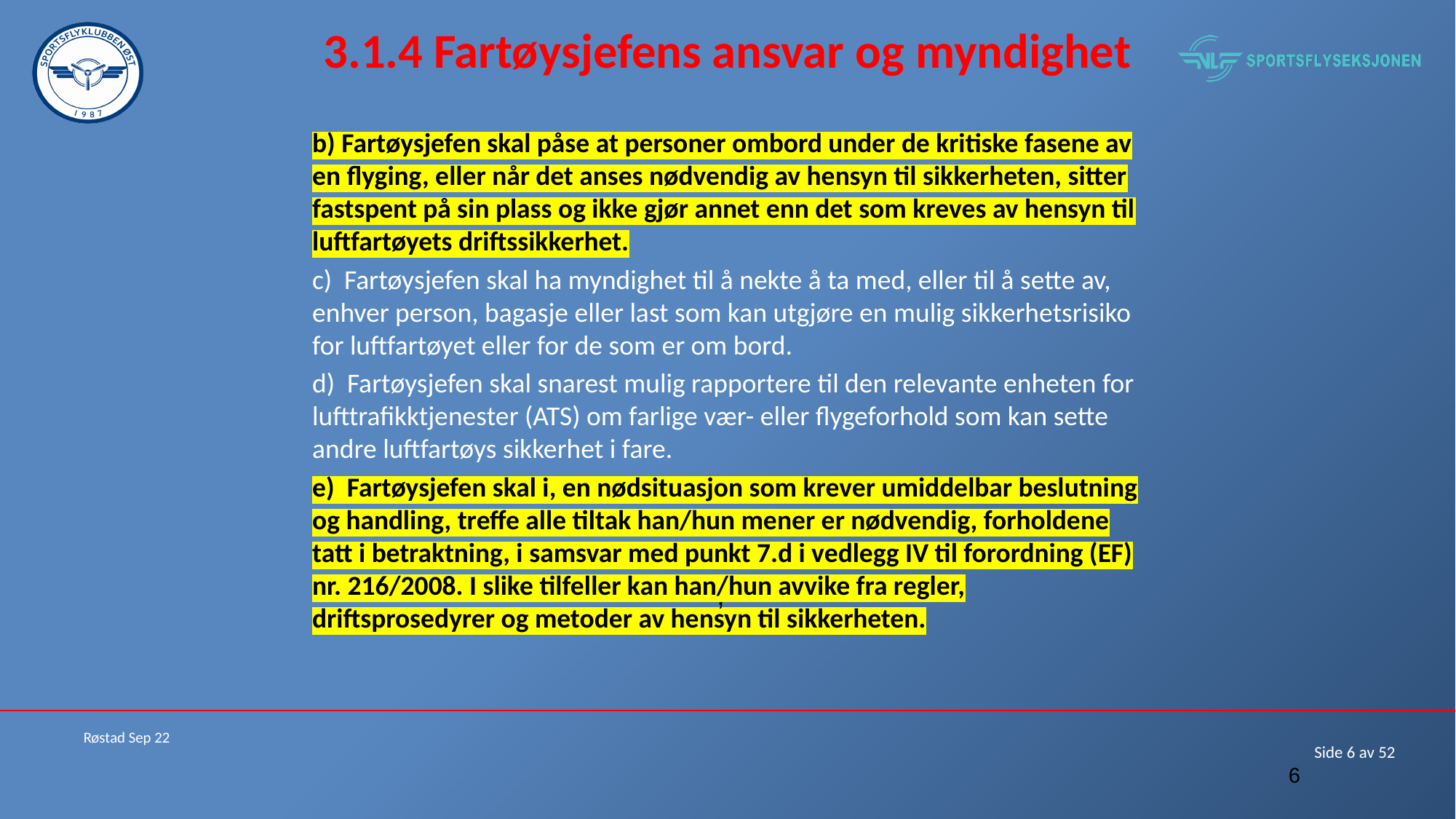

# 3.1.4 Fartøysjefens ansvar og myndighet
b) Fartøysjefen skal påse at personer ombord under de kritiske fasene av en flyging, eller når det anses nødvendig av hensyn til sikkerheten, sitter fastspent på sin plass og ikke gjør annet enn det som kreves av hensyn til luftfartøyets driftssikkerhet.
c)  Fartøysjefen skal ha myndighet til å nekte å ta med, eller til å sette av, enhver person, bagasje eller last som kan utgjøre en mulig sikkerhetsrisiko for luftfartøyet eller for de som er om bord.
d)  Fartøysjefen skal snarest mulig rapportere til den relevante enheten for lufttrafikktjenester (ATS) om farlige vær- eller flygeforhold som kan sette andre luftfartøys sikkerhet i fare.
e)  Fartøysjefen skal i, en nødsituasjon som krever umiddelbar beslutning og handling, treffe alle tiltak han/hun mener er nødvendig, forholdene tatt i betraktning, i samsvar med punkt 7.d i vedlegg IV til forordning (EF) nr. 216/2008. I slike tilfeller kan han/hun avvike fra regler, driftsprosedyrer og metoder av hensyn til sikkerheten.

,
Røstad Sep 22
6